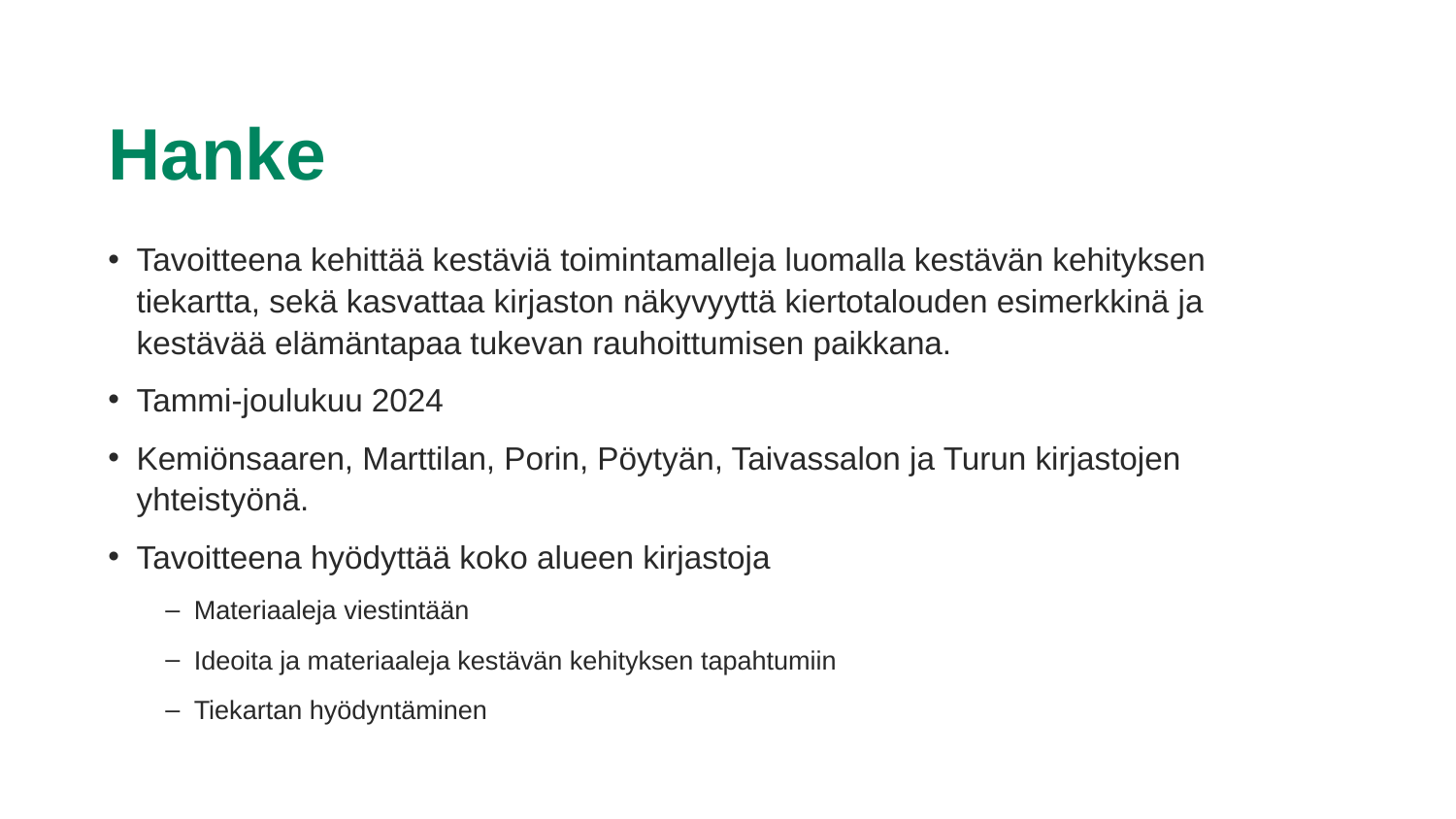

# Hanke
Tavoitteena kehittää kestäviä toimintamalleja luomalla kestävän kehityksen tiekartta, sekä kasvattaa kirjaston näkyvyyttä kiertotalouden esimerkkinä ja kestävää elämäntapaa tukevan rauhoittumisen paikkana.
Tammi-joulukuu 2024
Kemiönsaaren, Marttilan, Porin, Pöytyän, Taivassalon ja Turun kirjastojen yhteistyönä.
Tavoitteena hyödyttää koko alueen kirjastoja​
Materiaaleja viestintään
Ideoita ja materiaaleja kestävän kehityksen tapahtumiin
Tiekartan hyödyntäminen